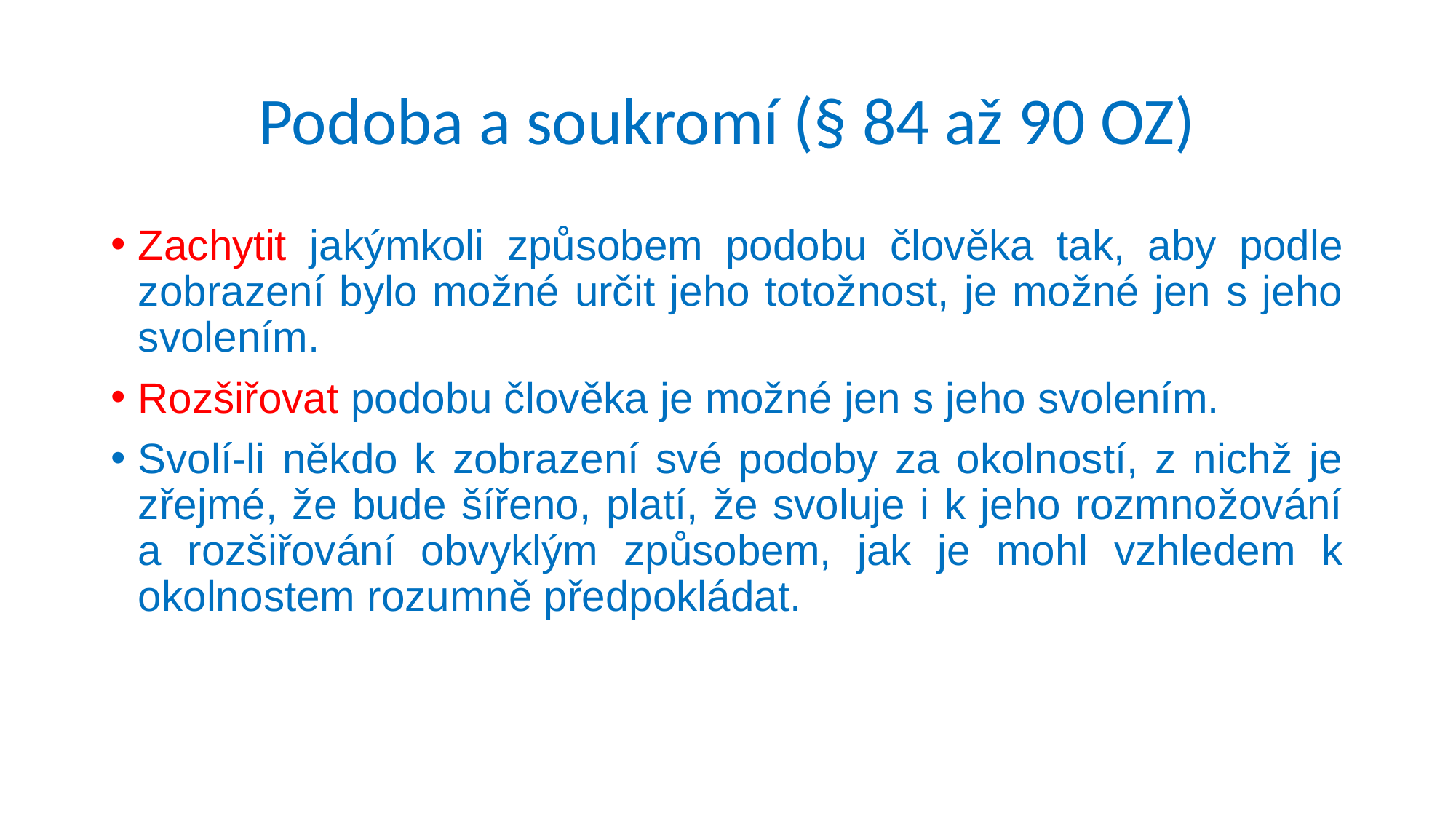

# Podoba a soukromí (§ 84 až 90 OZ)
Zachytit jakýmkoli způsobem podobu člověka tak, aby podle zobrazení bylo možné určit jeho totožnost, je možné jen s jeho svolením.
Rozšiřovat podobu člověka je možné jen s jeho svolením.
Svolí-li někdo k zobrazení své podoby za okolností, z nichž je zřejmé, že bude šířeno, platí, že svoluje i k jeho rozmnožování a rozšiřování obvyklým způsobem, jak je mohl vzhledem k okolnostem rozumně předpokládat.